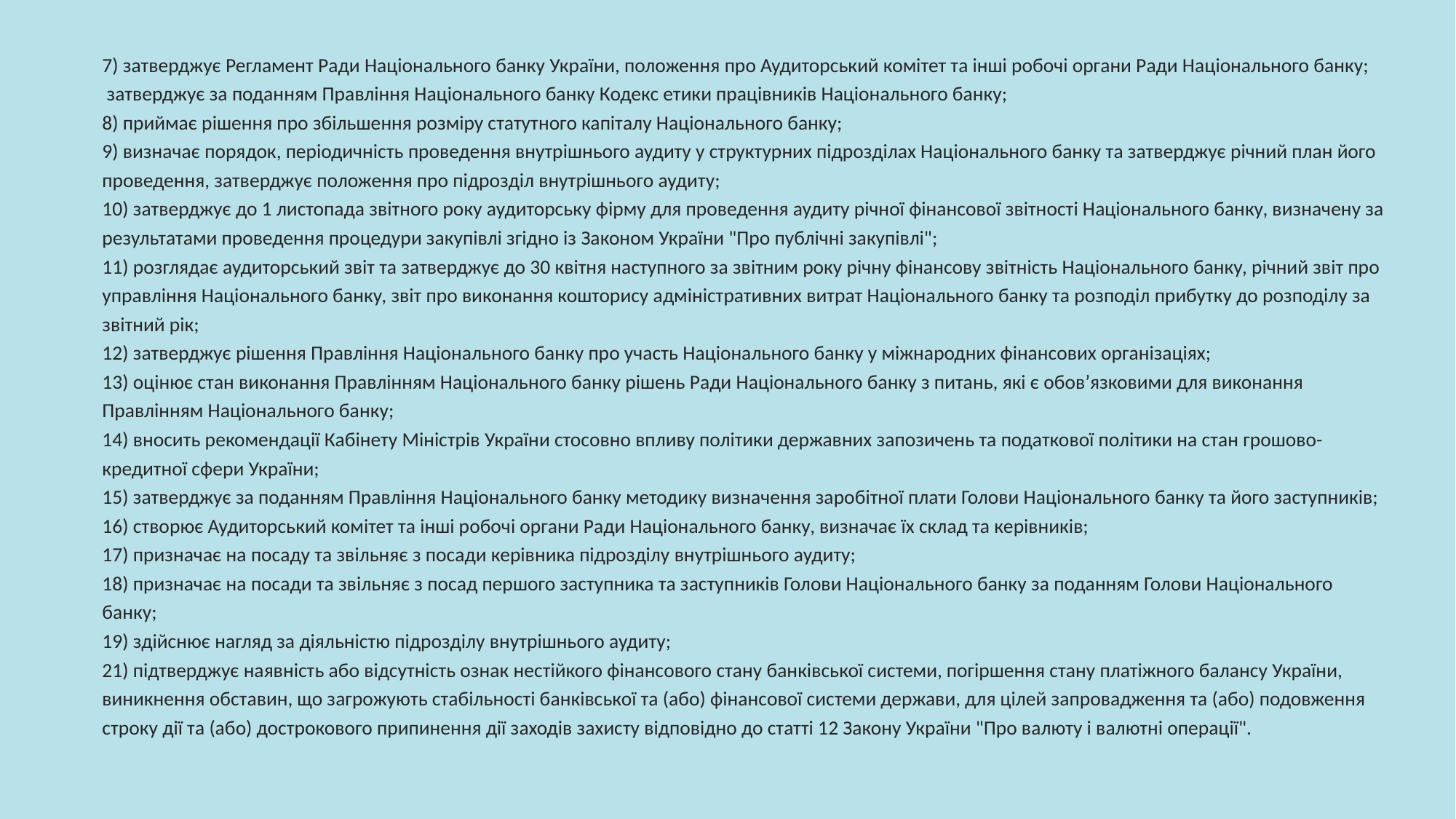

7) затверджує Регламент Ради Національного банку України, положення про Аудиторський комітет та інші робочі органи Ради Національного банку;
 затверджує за поданням Правління Національного банку Кодекс етики працівників Національного банку;
8) приймає рішення про збільшення розміру статутного капіталу Національного банку;
9) визначає порядок, періодичність проведення внутрішнього аудиту у структурних підрозділах Національного банку та затверджує річний план його проведення, затверджує положення про підрозділ внутрішнього аудиту;
10) затверджує до 1 листопада звітного року аудиторську фірму для проведення аудиту річної фінансової звітності Національного банку, визначену за результатами проведення процедури закупівлі згідно із Законом України "Про публічні закупівлі";
11) розглядає аудиторський звіт та затверджує до 30 квітня наступного за звітним року річну фінансову звітність Національного банку, річний звіт про управління Національного банку, звіт про виконання кошторису адміністративних витрат Національного банку та розподіл прибутку до розподілу за звітний рік;
12) затверджує рішення Правління Національного банку про участь Національного банку у міжнародних фінансових організаціях;
13) оцінює стан виконання Правлінням Національного банку рішень Ради Національного банку з питань, які є обов’язковими для виконання Правлінням Національного банку;
14) вносить рекомендації Кабінету Міністрів України стосовно впливу політики державних запозичень та податкової політики на стан грошово-кредитної сфери України;
15) затверджує за поданням Правління Національного банку методику визначення заробітної плати Голови Національного банку та його заступників;
16) створює Аудиторський комітет та інші робочі органи Ради Національного банку, визначає їх склад та керівників;
17) призначає на посаду та звільняє з посади керівника підрозділу внутрішнього аудиту;
18) призначає на посади та звільняє з посад першого заступника та заступників Голови Національного банку за поданням Голови Національного банку;
19) здійснює нагляд за діяльністю підрозділу внутрішнього аудиту;
21) підтверджує наявність або відсутність ознак нестійкого фінансового стану банківської системи, погіршення стану платіжного балансу України, виникнення обставин, що загрожують стабільності банківської та (або) фінансової системи держави, для цілей запровадження та (або) подовження строку дії та (або) дострокового припинення дії заходів захисту відповідно до статті 12 Закону України "Про валюту і валютні операції".